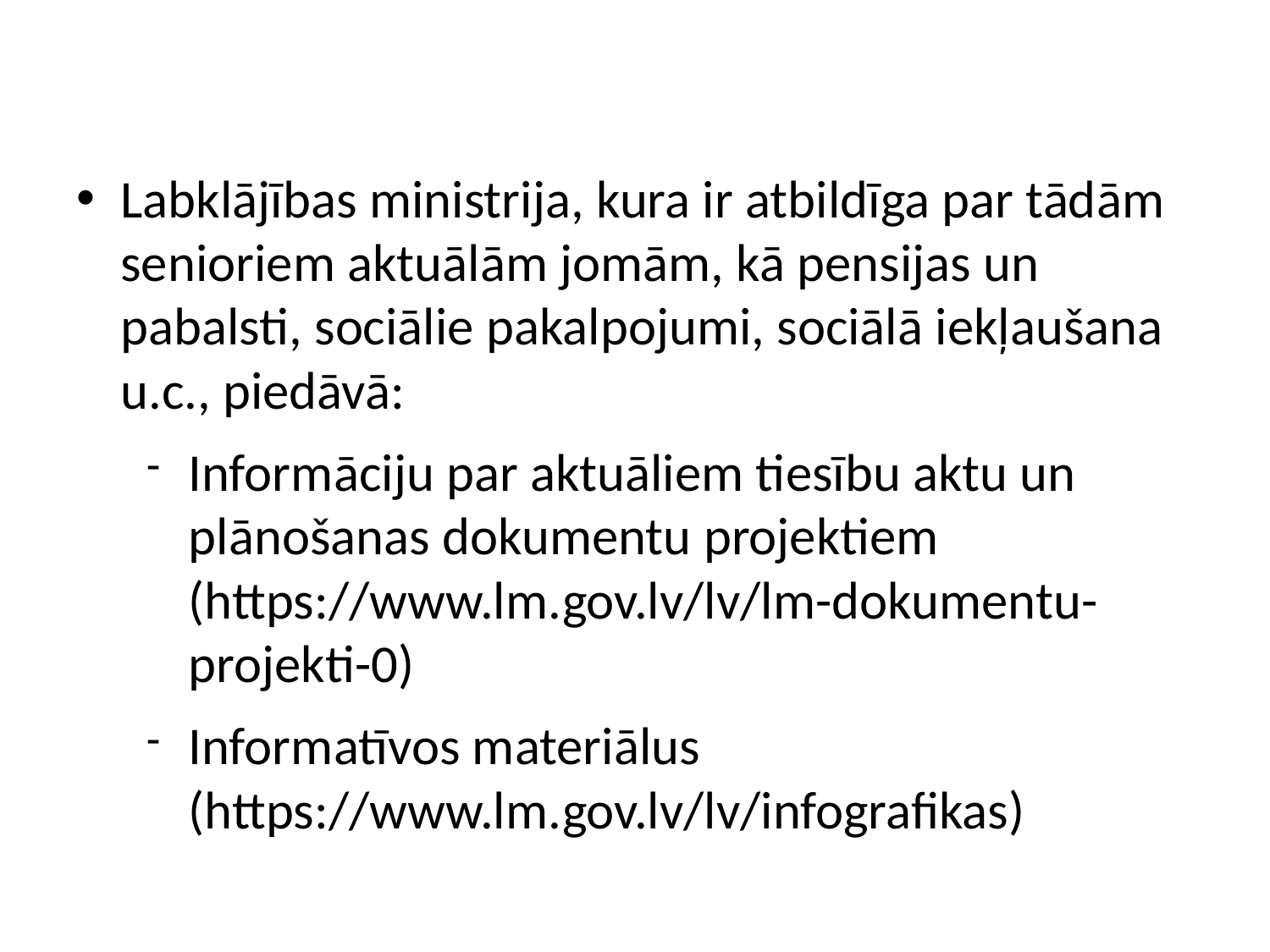

Labklājības ministrija, kura ir atbildīga par tādām senioriem aktuālām jomām, kā pensijas un pabalsti, sociālie pakalpojumi, sociālā iekļaušana u.c., piedāvā:
Informāciju par aktuāliem tiesību aktu un plānošanas dokumentu projektiem  (https://www.lm.gov.lv/lv/lm-dokumentu-projekti-0)
Informatīvos materiālus (https://www.lm.gov.lv/lv/infografikas)